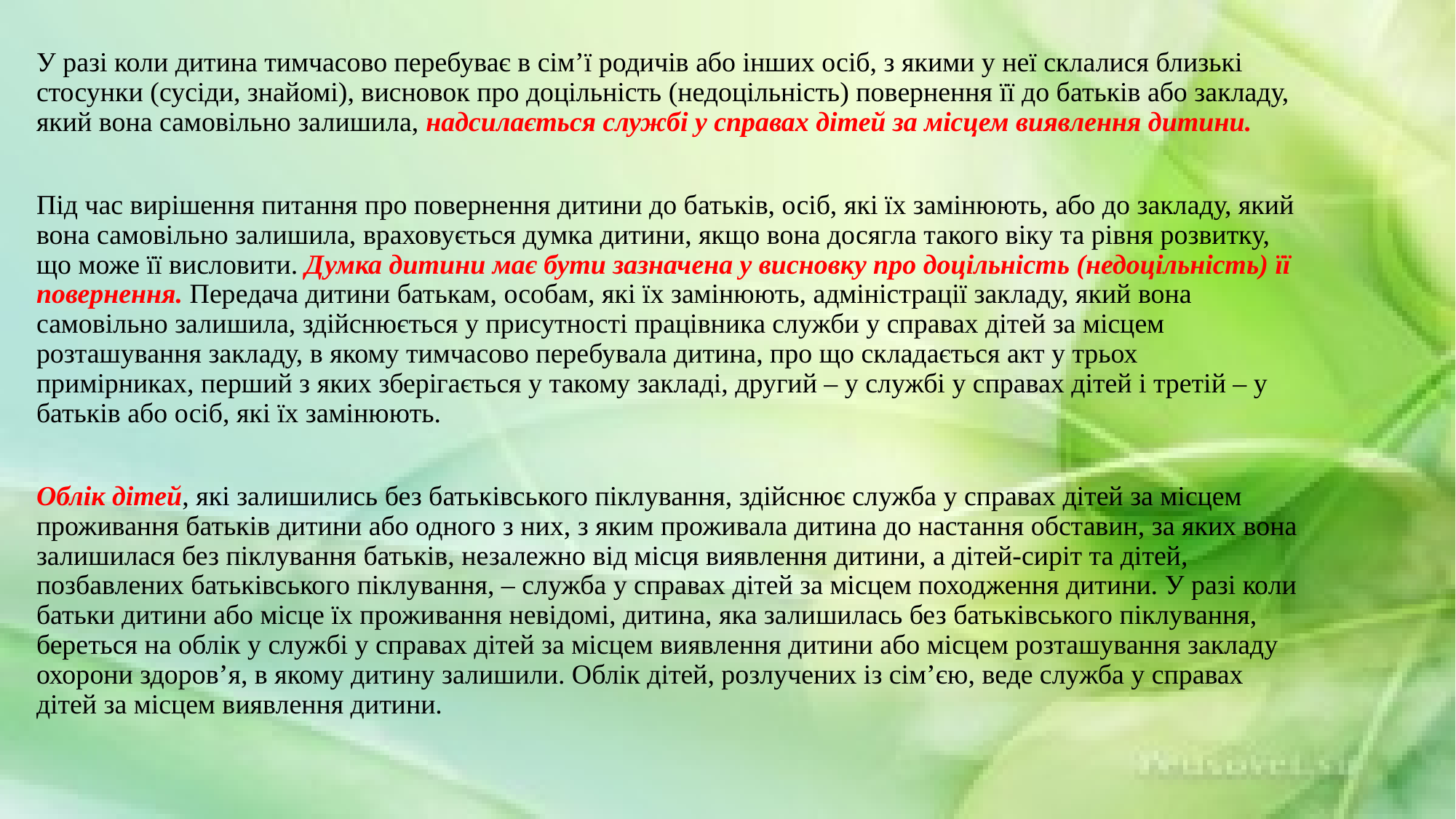

У разі коли дитина тимчасово перебуває в сім’ї родичів або інших осіб, з якими у неї склалися близькі стосунки (сусіди, знайомі), висновок про доцільність (недоцільність) повернення її до батьків або закладу, який вона самовільно залишила, надсилається службі у справах дітей за місцем виявлення дитини.

Під час вирішення питання про повернення дитини до батьків, осіб, які їх замінюють, або до закладу, який вона самовільно залишила, враховується думка дитини, якщо вона досягла такого віку та рівня розвитку, що може її висловити. Думка дитини має бути зазначена у висновку про доцільність (недоцільність) її повернення. Передача дитини батькам, особам, які їх замінюють, адміністрації закладу, який вона самовільно залишила, здійснюється у присутності працівника служби у справах дітей за місцем розташування закладу, в якому тимчасово перебувала дитина, про що складається акт у трьох примірниках, перший з яких зберігається у такому закладі, другий – у службі у справах дітей і третій – у батьків або осіб, які їх замінюють.

Облік дітей, які залишились без батьківського піклування, здійснює служба у справах дітей за місцем проживання батьків дитини або одного з них, з яким проживала дитина до настання обставин, за яких вона залишилася без піклування батьків, незалежно від місця виявлення дитини, а дітей-сиріт та дітей, позбавлених батьківського піклування, – служба у справах дітей за місцем походження дитини. У разі коли батьки дитини або місце їх проживання невідомі, дитина, яка залишилась без батьківського піклування, береться на облік у службі у справах дітей за місцем виявлення дитини або місцем розташування закладу охорони здоров’я, в якому дитину залишили. Облік дітей, розлучених із сім’єю, веде служба у справах дітей за місцем виявлення дитини.